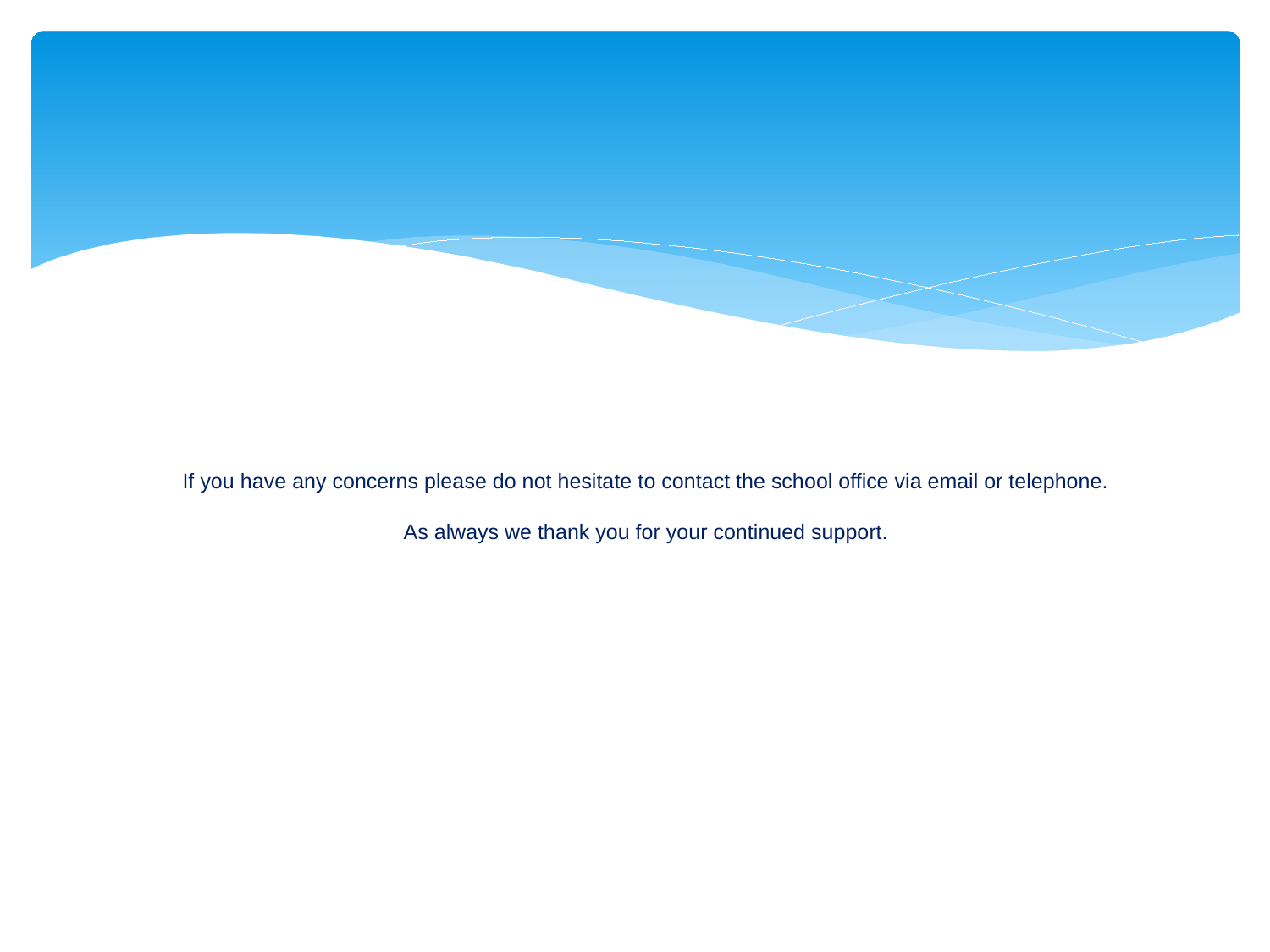

# Thank you for listening! If you have any concerns please do not hesitate to contact the school office via email or telephone. As always we thank you for your continued support.